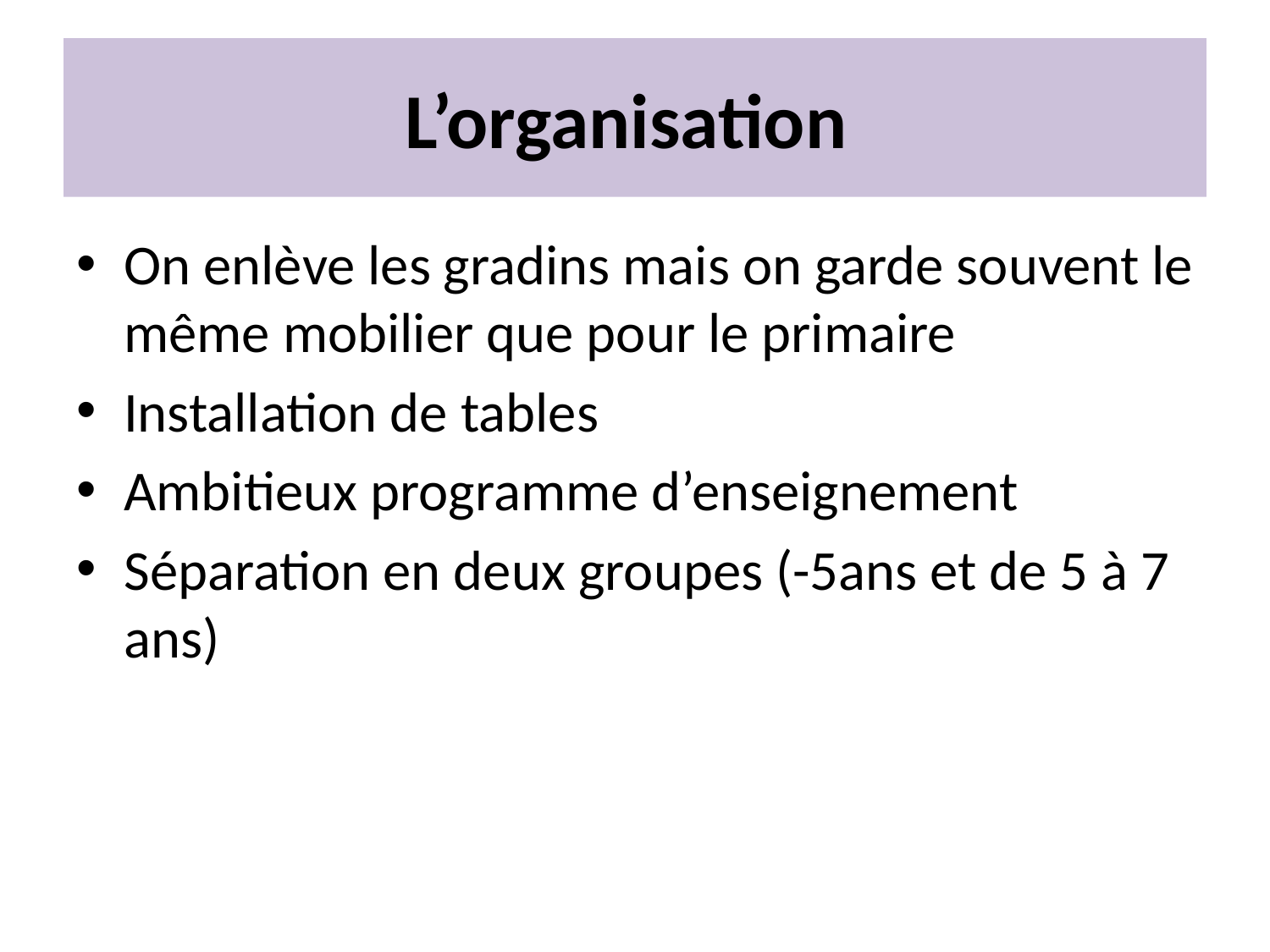

# L’organisation
On enlève les gradins mais on garde souvent le même mobilier que pour le primaire
Installation de tables
Ambitieux programme d’enseignement
Séparation en deux groupes (-5ans et de 5 à 7 ans)